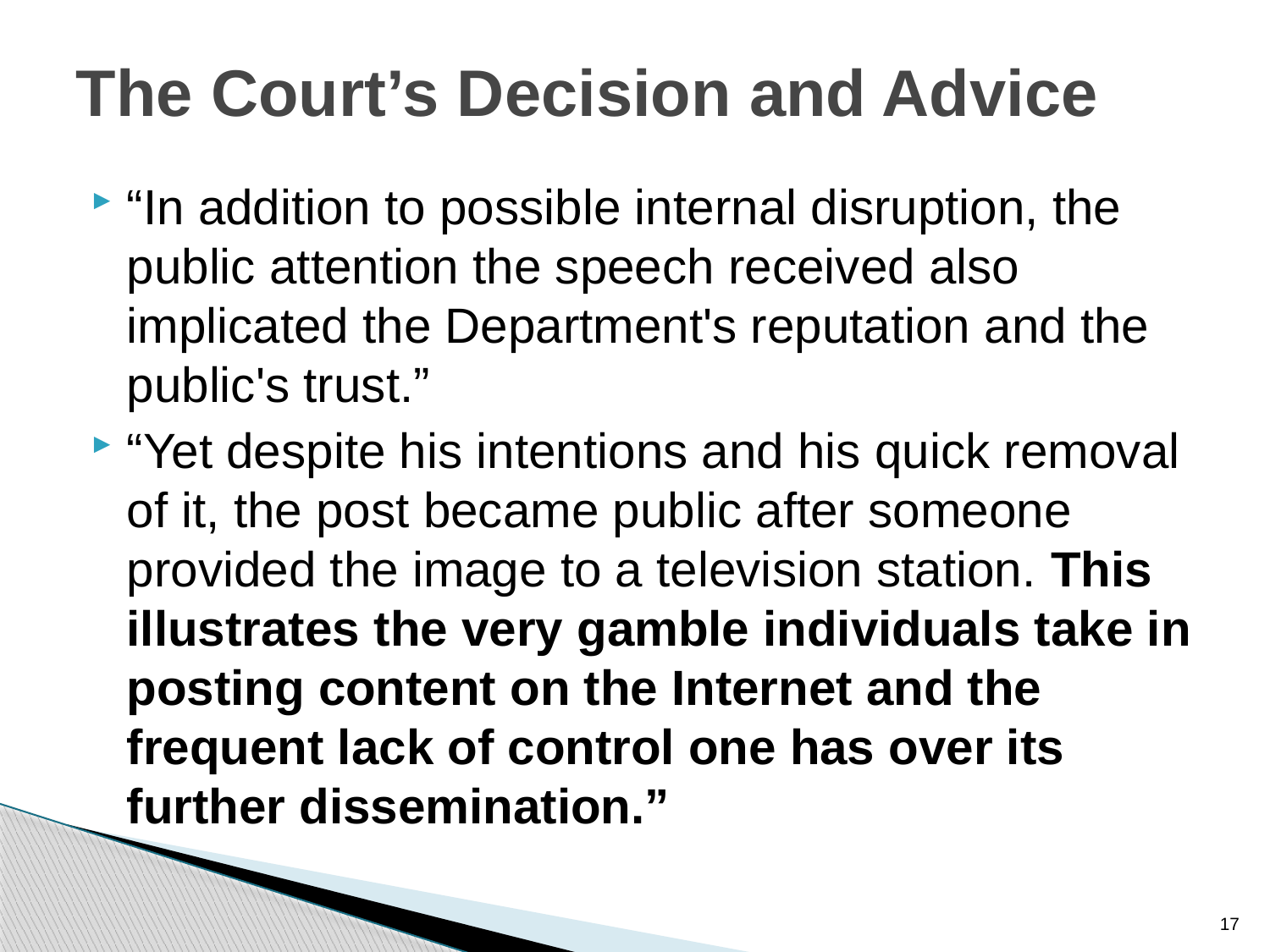

# The Court’s Decision and Advice
“In addition to possible internal disruption, the public attention the speech received also implicated the Department's reputation and the public's trust.”
“Yet despite his intentions and his quick removal of it, the post became public after someone provided the image to a television station. This illustrates the very gamble individuals take in posting content on the Internet and the frequent lack of control one has over its further dissemination.”

17